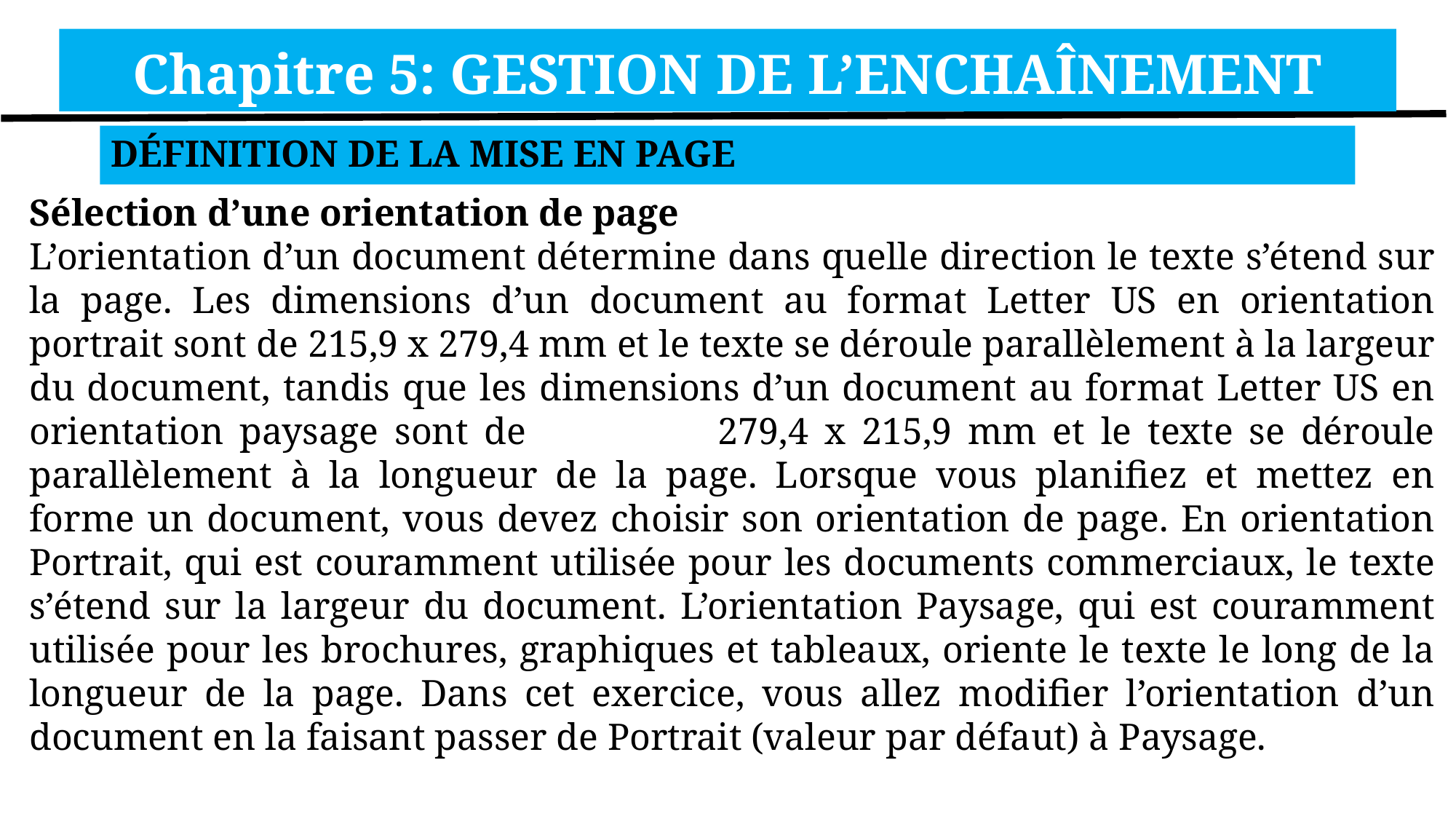

Chapitre 5: GESTION DE L’ENCHAÎNEMENT
DÉFINITION DE LA MISE EN PAGE
Sélection d’une orientation de page
L’orientation d’un document détermine dans quelle direction le texte s’étend sur la page. Les dimensions d’un document au format Letter US en orientation portrait sont de 215,9 x 279,4 mm et le texte se déroule parallèlement à la largeur du document, tandis que les dimensions d’un document au format Letter US en orientation paysage sont de            279,4 x 215,9 mm et le texte se déroule parallèlement à la longueur de la page. Lorsque vous planifiez et mettez en forme un document, vous devez choisir son orientation de page. En orientation Portrait, qui est couramment utilisée pour les documents commerciaux, le texte s’étend sur la largeur du document. L’orientation Paysage, qui est couramment utilisée pour les brochures, graphiques et tableaux, oriente le texte le long de la longueur de la page. Dans cet exercice, vous allez modifier l’orientation d’un document en la faisant passer de Portrait (valeur par défaut) à Paysage.